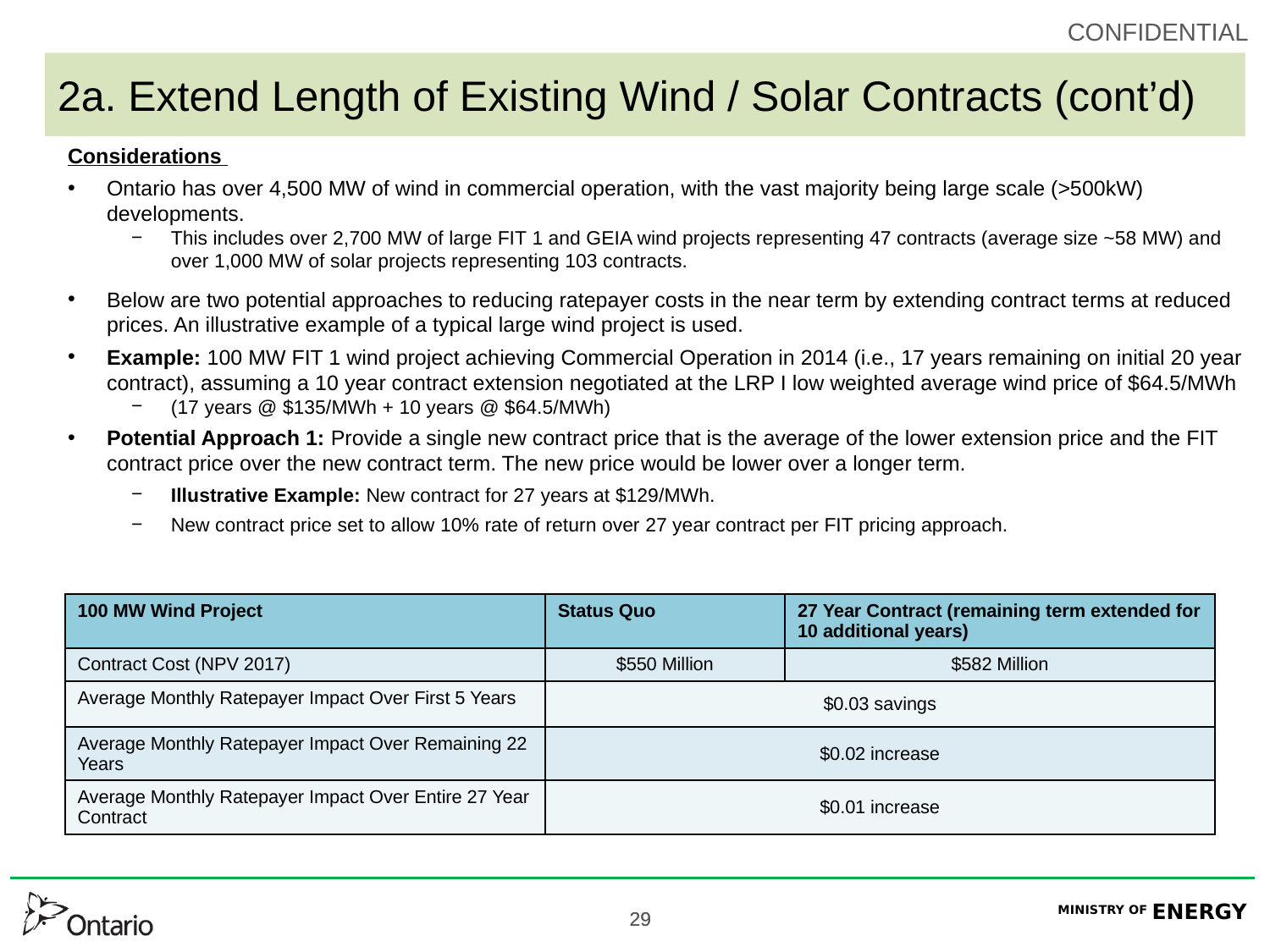

# 2a. Extend Length of Existing Wind / Solar Contracts (cont’d)
Considerations
Ontario has over 4,500 MW of wind in commercial operation, with the vast majority being large scale (>500kW) developments.
This includes over 2,700 MW of large FIT 1 and GEIA wind projects representing 47 contracts (average size ~58 MW) and over 1,000 MW of solar projects representing 103 contracts.
Below are two potential approaches to reducing ratepayer costs in the near term by extending contract terms at reduced prices. An illustrative example of a typical large wind project is used.
Example: 100 MW FIT 1 wind project achieving Commercial Operation in 2014 (i.e., 17 years remaining on initial 20 year contract), assuming a 10 year contract extension negotiated at the LRP I low weighted average wind price of $64.5/MWh
(17 years @ $135/MWh + 10 years @ $64.5/MWh)
Potential Approach 1: Provide a single new contract price that is the average of the lower extension price and the FIT contract price over the new contract term. The new price would be lower over a longer term.
Illustrative Example: New contract for 27 years at $129/MWh.
New contract price set to allow 10% rate of return over 27 year contract per FIT pricing approach.

| 100 MW Wind Project | Status Quo | 27 Year Contract (remaining term extended for 10 additional years) |
| --- | --- | --- |
| Contract Cost (NPV 2017) | $550 Million | $582 Million |
| Average Monthly Ratepayer Impact Over First 5 Years | $0.03 savings |  |
| Average Monthly Ratepayer Impact Over Remaining 22 Years | $0.02 increase |  |
| Average Monthly Ratepayer Impact Over Entire 27 Year Contract | $0.01 increase |  |